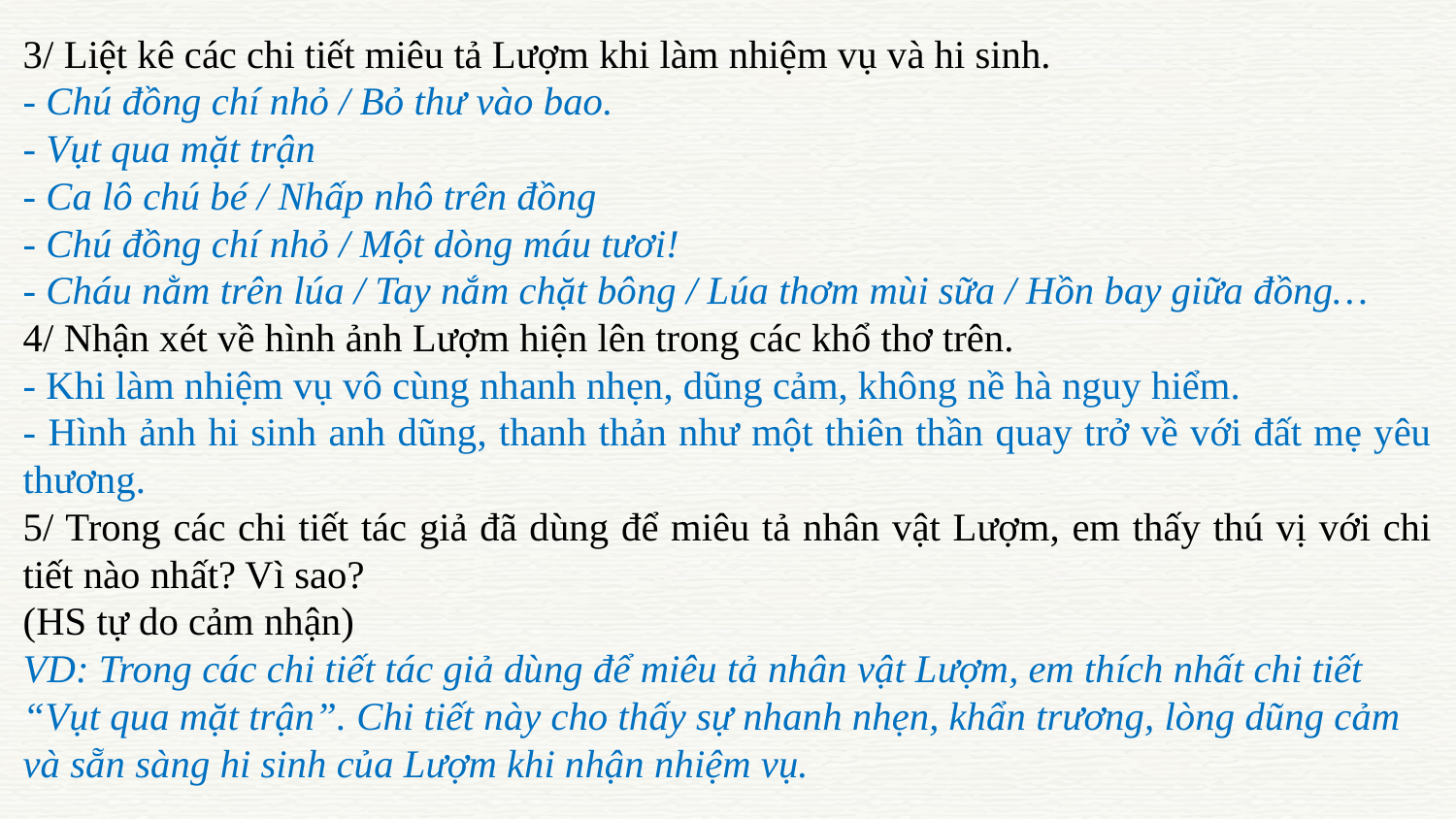

3/ Liệt kê các chi tiết miêu tả Lượm khi làm nhiệm vụ và hi sinh.
- Chú đồng chí nhỏ / Bỏ thư vào bao.
- Vụt qua mặt trận
- Ca lô chú bé / Nhấp nhô trên đồng
- Chú đồng chí nhỏ / Một dòng máu tươi!
- Cháu nằm trên lúa / Tay nắm chặt bông / Lúa thơm mùi sữa / Hồn bay giữa đồng…
4/ Nhận xét về hình ảnh Lượm hiện lên trong các khổ thơ trên.
- Khi làm nhiệm vụ vô cùng nhanh nhẹn, dũng cảm, không nề hà nguy hiểm.
- Hình ảnh hi sinh anh dũng, thanh thản như một thiên thần quay trở về với đất mẹ yêu thương.
5/ Trong các chi tiết tác giả đã dùng để miêu tả nhân vật Lượm, em thấy thú vị với chi tiết nào nhất? Vì sao?
(HS tự do cảm nhận)
VD: Trong các chi tiết tác giả dùng để miêu tả nhân vật Lượm, em thích nhất chi tiết “Vụt qua mặt trận”. Chi tiết này cho thấy sự nhanh nhẹn, khẩn trương, lòng dũng cảm và sẵn sàng hi sinh của Lượm khi nhận nhiệm vụ.